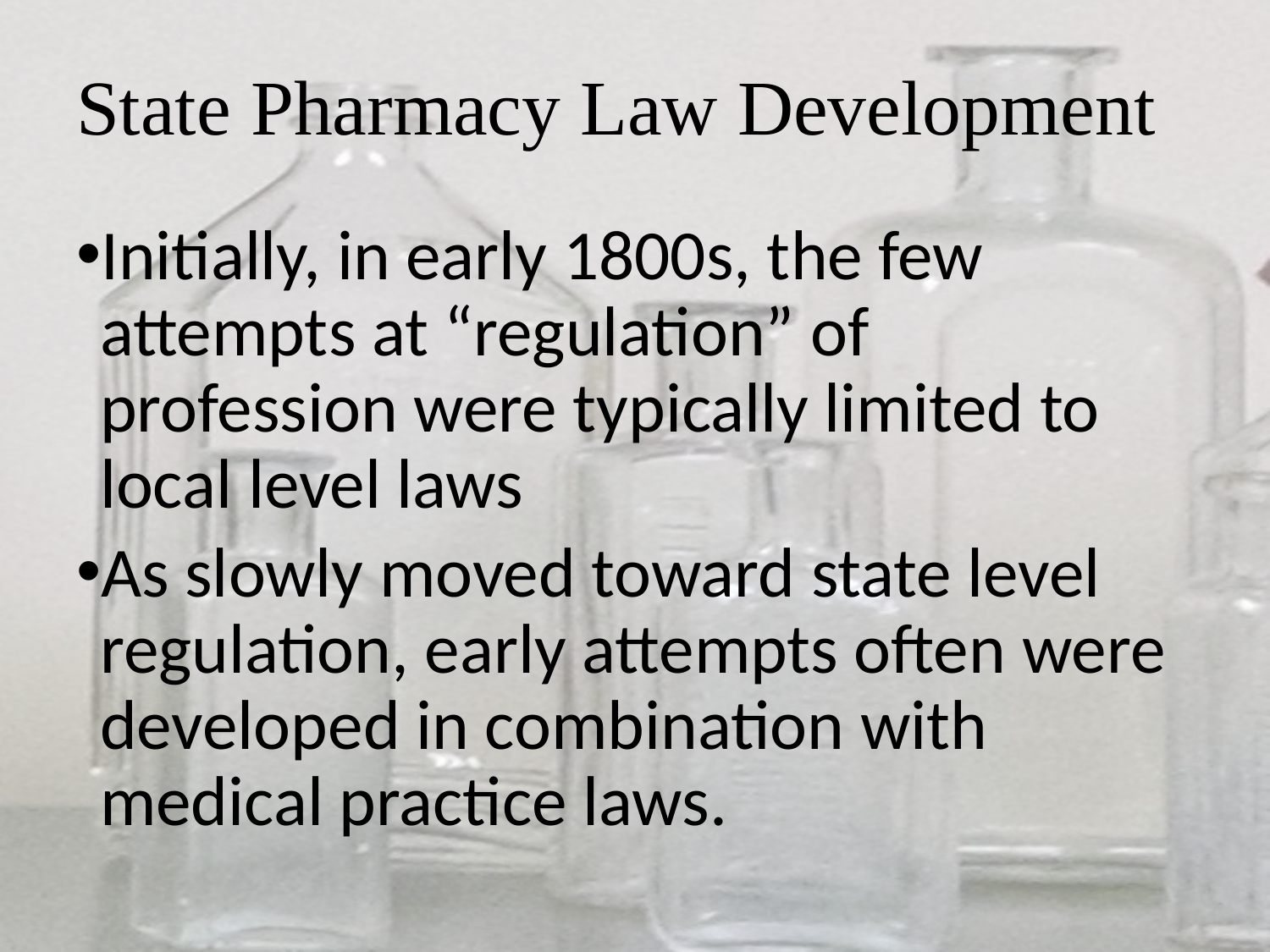

# State Pharmacy Law Development
Initially, in early 1800s, the few attempts at “regulation” of profession were typically limited to local level laws
As slowly moved toward state level regulation, early attempts often were developed in combination with medical practice laws.